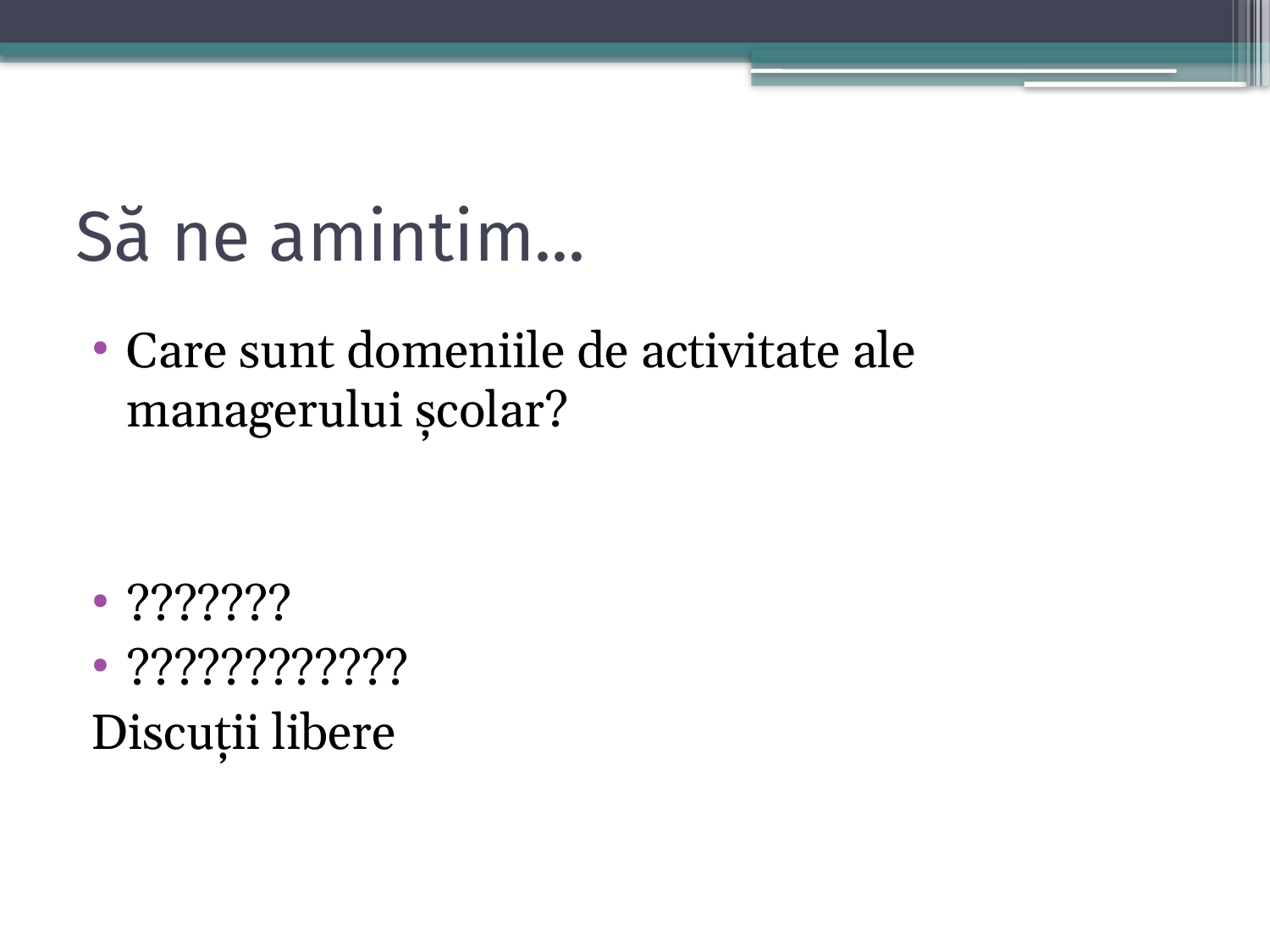

# Să ne amintim...
Care sunt domeniile de activitate ale managerului școlar?

???????
????????????
Discuții libere